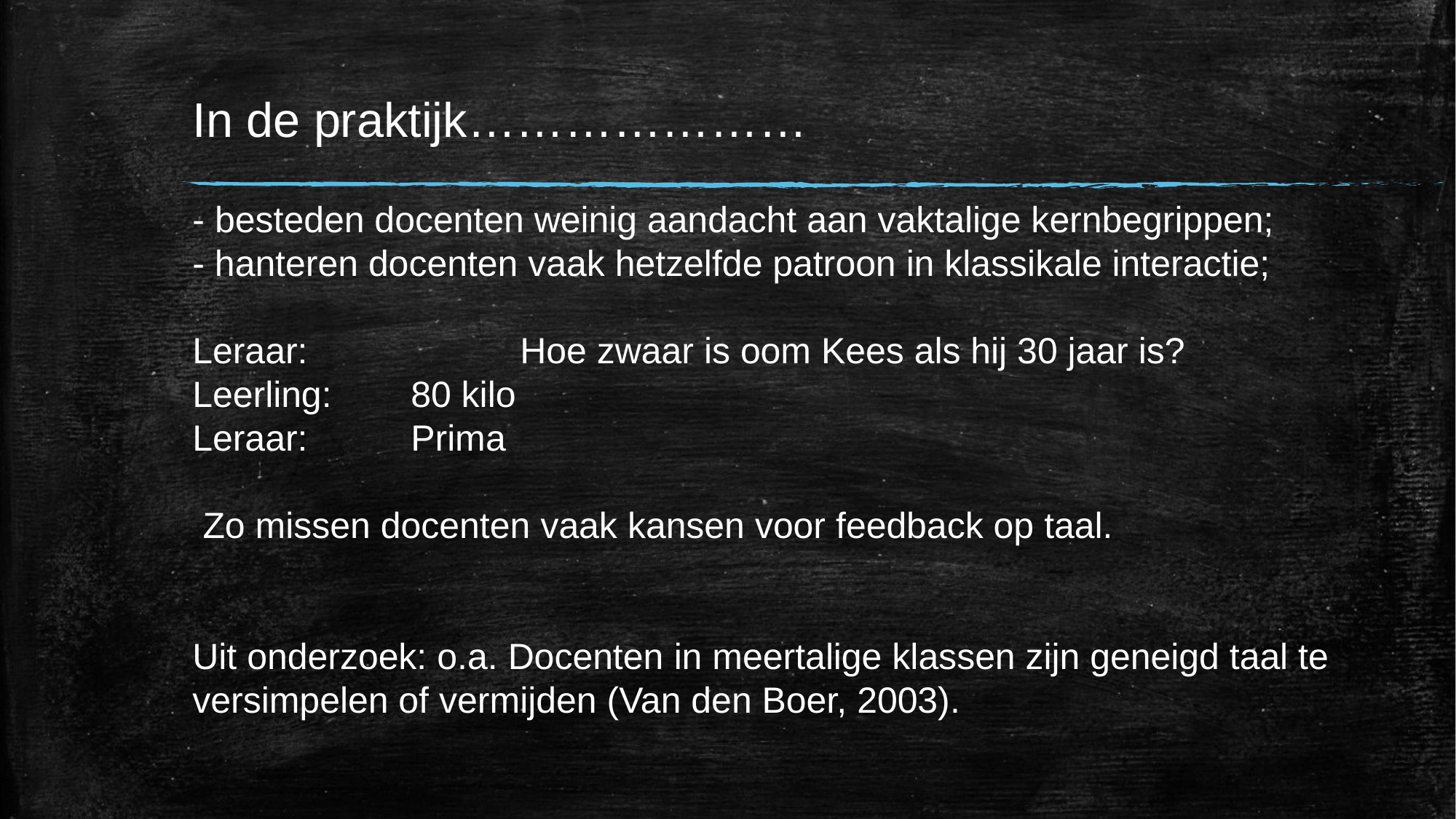

# In de praktijk…………………
- besteden docenten weinig aandacht aan vaktalige kernbegrippen;
- hanteren docenten vaak hetzelfde patroon in klassikale interactie;

Leraar:		Hoe zwaar is oom Kees als hij 30 jaar is?
Leerling: 	80 kilo
Leraar: 	Prima

 Zo missen docenten vaak kansen voor feedback op taal.

Uit onderzoek: o.a. Docenten in meertalige klassen zijn geneigd taal te versimpelen of vermijden (Van den Boer, 2003).